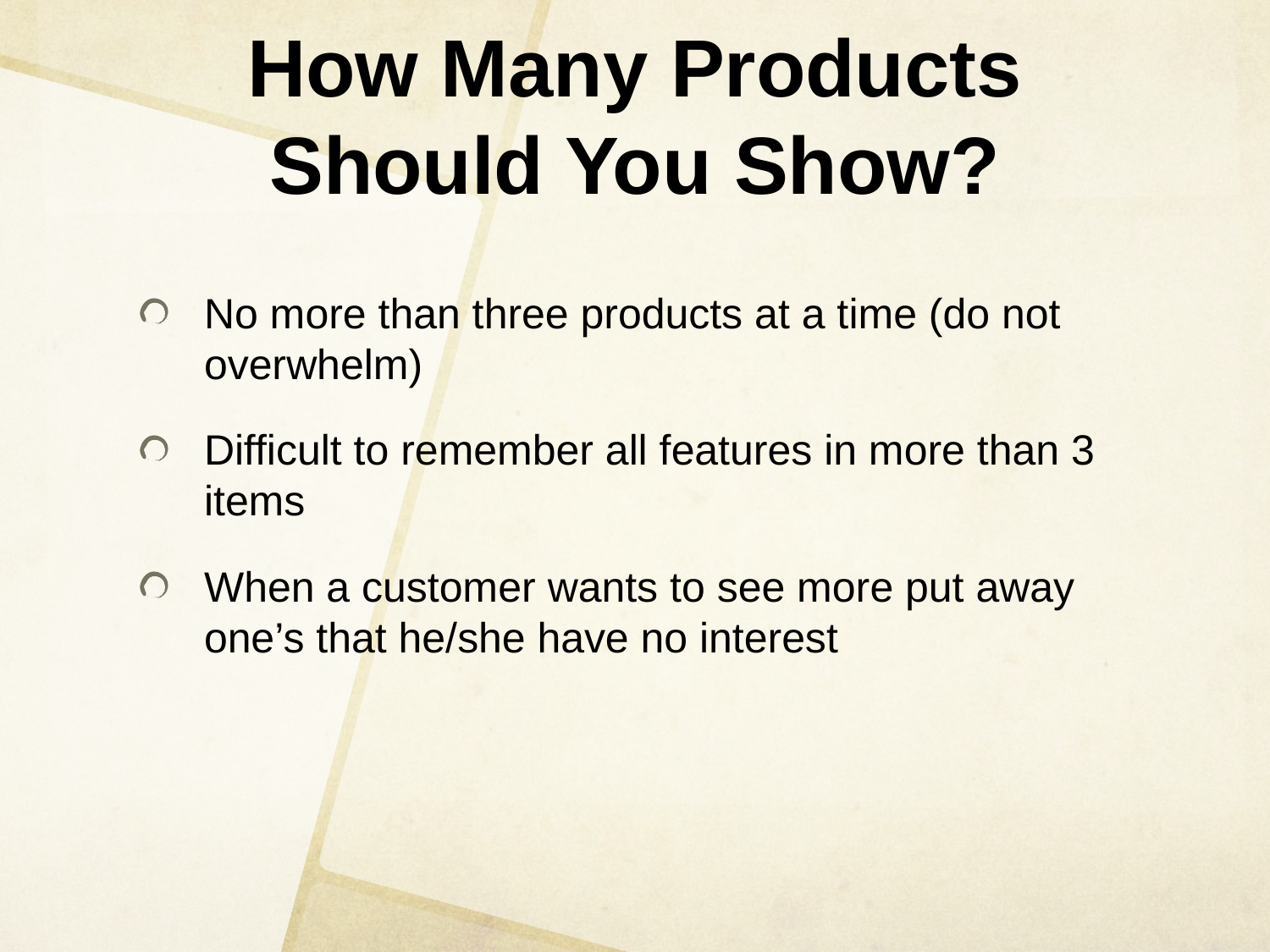

# How Many Products Should You Show?
No more than three products at a time (do not overwhelm)
Difficult to remember all features in more than 3 items
When a customer wants to see more put away one’s that he/she have no interest